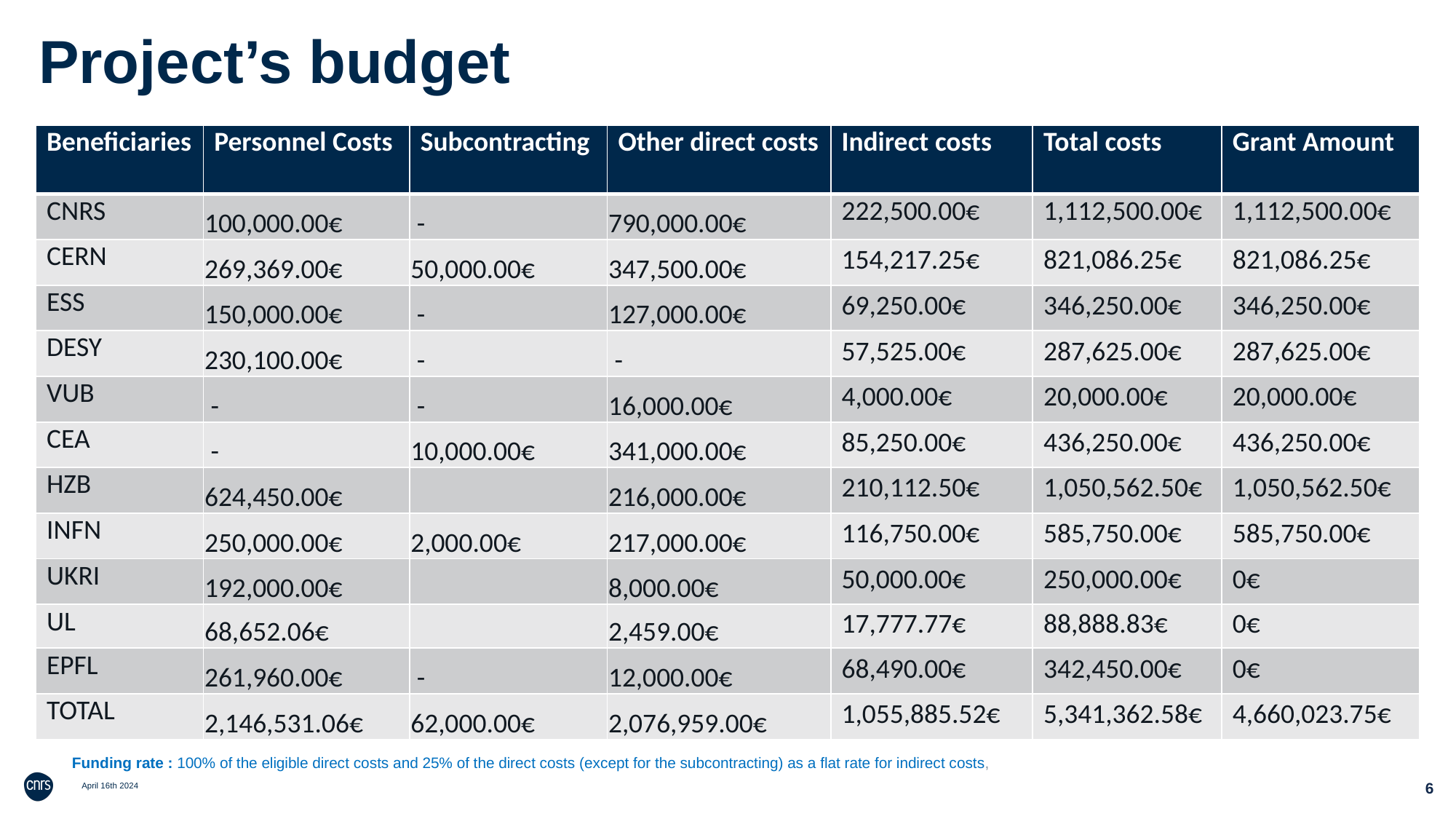

Project’s budget
| Beneficiaries | Personnel Costs | Subcontracting | Other direct costs | Indirect costs | Total costs | Grant Amount |
| --- | --- | --- | --- | --- | --- | --- |
| CNRS | 100,000.00€ | - | 790,000.00€ | 222,500.00€ | 1,112,500.00€ | 1,112,500.00€ |
| CERN | 269,369.00€ | 50,000.00€ | 347,500.00€ | 154,217.25€ | 821,086.25€ | 821,086.25€ |
| ESS | 150,000.00€ | - | 127,000.00€ | 69,250.00€ | 346,250.00€ | 346,250.00€ |
| DESY | 230,100.00€ | - | - | 57,525.00€ | 287,625.00€ | 287,625.00€ |
| VUB | - | - | 16,000.00€ | 4,000.00€ | 20,000.00€ | 20,000.00€ |
| CEA | - | 10,000.00€ | 341,000.00€ | 85,250.00€ | 436,250.00€ | 436,250.00€ |
| HZB | 624,450.00€ |  | 216,000.00€ | 210,112.50€ | 1,050,562.50€ | 1,050,562.50€ |
| INFN | 250,000.00€ | 2,000.00€ | 217,000.00€ | 116,750.00€ | 585,750.00€ | 585,750.00€ |
| UKRI | 192,000.00€ |  | 8,000.00€ | 50,000.00€ | 250,000.00€ | 0€ |
| UL | 68,652.06€ |  | 2,459.00€ | 17,777.77€ | 88,888.83€ | 0€ |
| EPFL | 261,960.00€ | - | 12,000.00€ | 68,490.00€ | 342,450.00€ | 0€ |
| TOTAL | 2,146,531.06€ | 62,000.00€ | 2,076,959.00€ | 1,055,885.52€ | 5,341,362.58€ | 4,660,023.75€ |
Funding rate : 100% of the eligible direct costs and 25% of the direct costs (except for the subcontracting) as a flat rate for indirect costs,
6